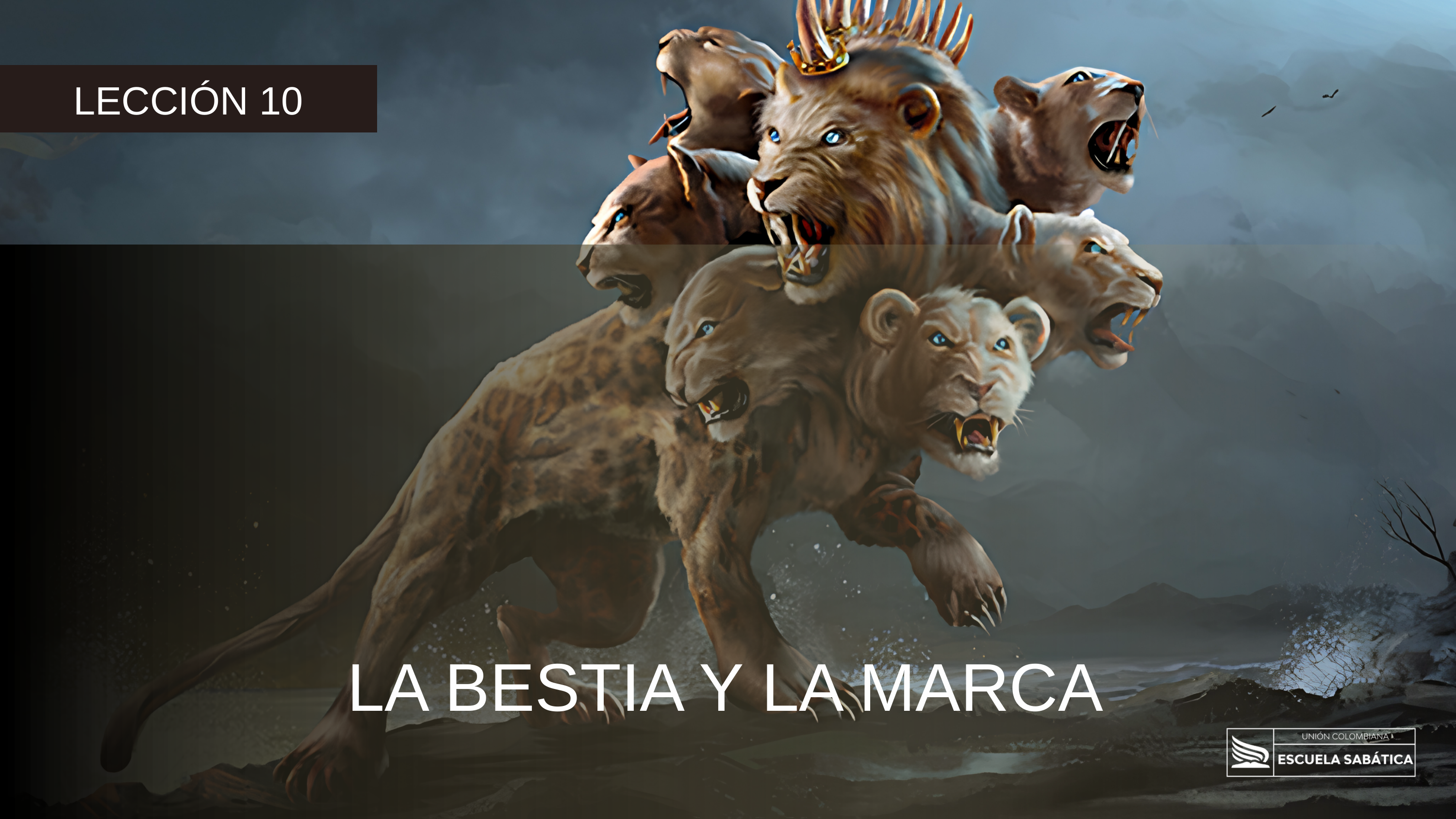

LECCIÓN 10
LA BESTIA Y LA MARCA